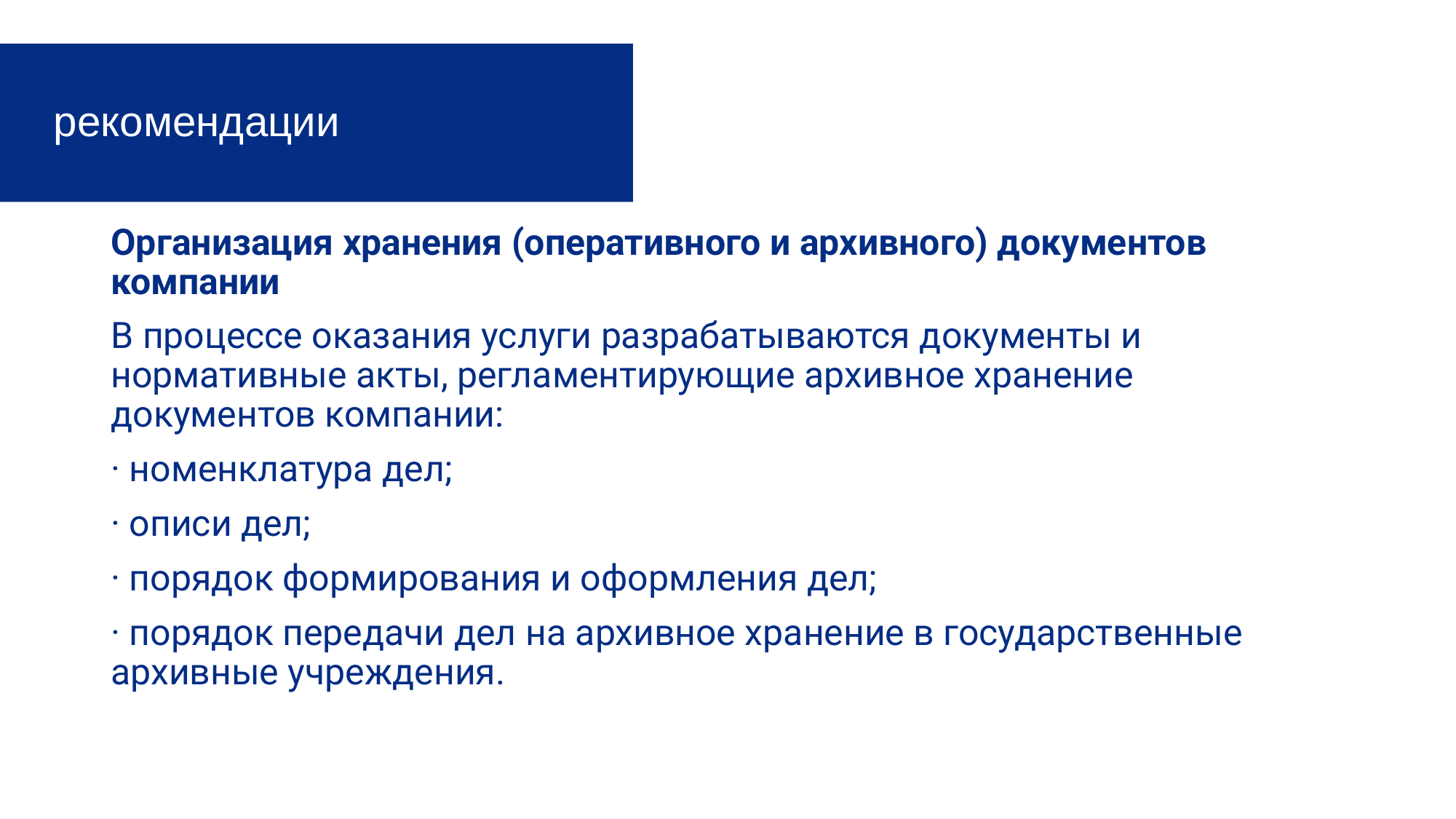

# рекомендации
Организация хранения (оперативного и архивного) документов компании
В процессе оказания услуги разрабатываются документы и нормативные акты, регламентирующие архивное хранение документов компании:
· номенклатура дел;
· описи дел;
· порядок формирования и оформления дел;
· порядок передачи дел на архивное хранение в государственные архивные учреждения.